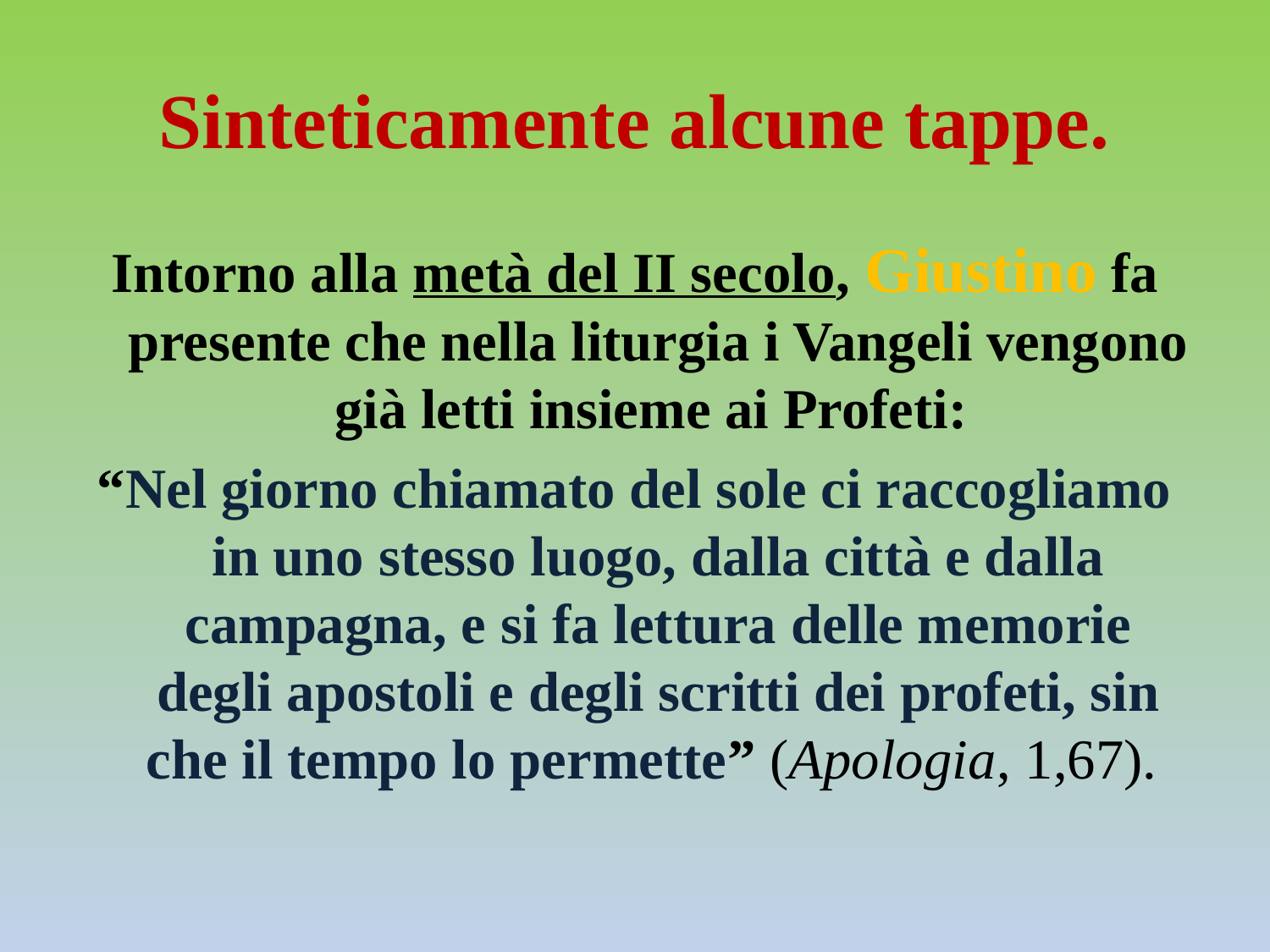

# Sinteticamente alcune tappe.
Intorno alla metà del II secolo, Giustino fa presente che nella liturgia i Vangeli vengono già letti insieme ai Profeti:
“Nel giorno chiamato del sole ci raccogliamo in uno stesso luogo, dalla città e dalla campagna, e si fa lettura delle memorie degli apostoli e degli scritti dei profeti, sin che il tempo lo permette” (Apologia, 1,67).